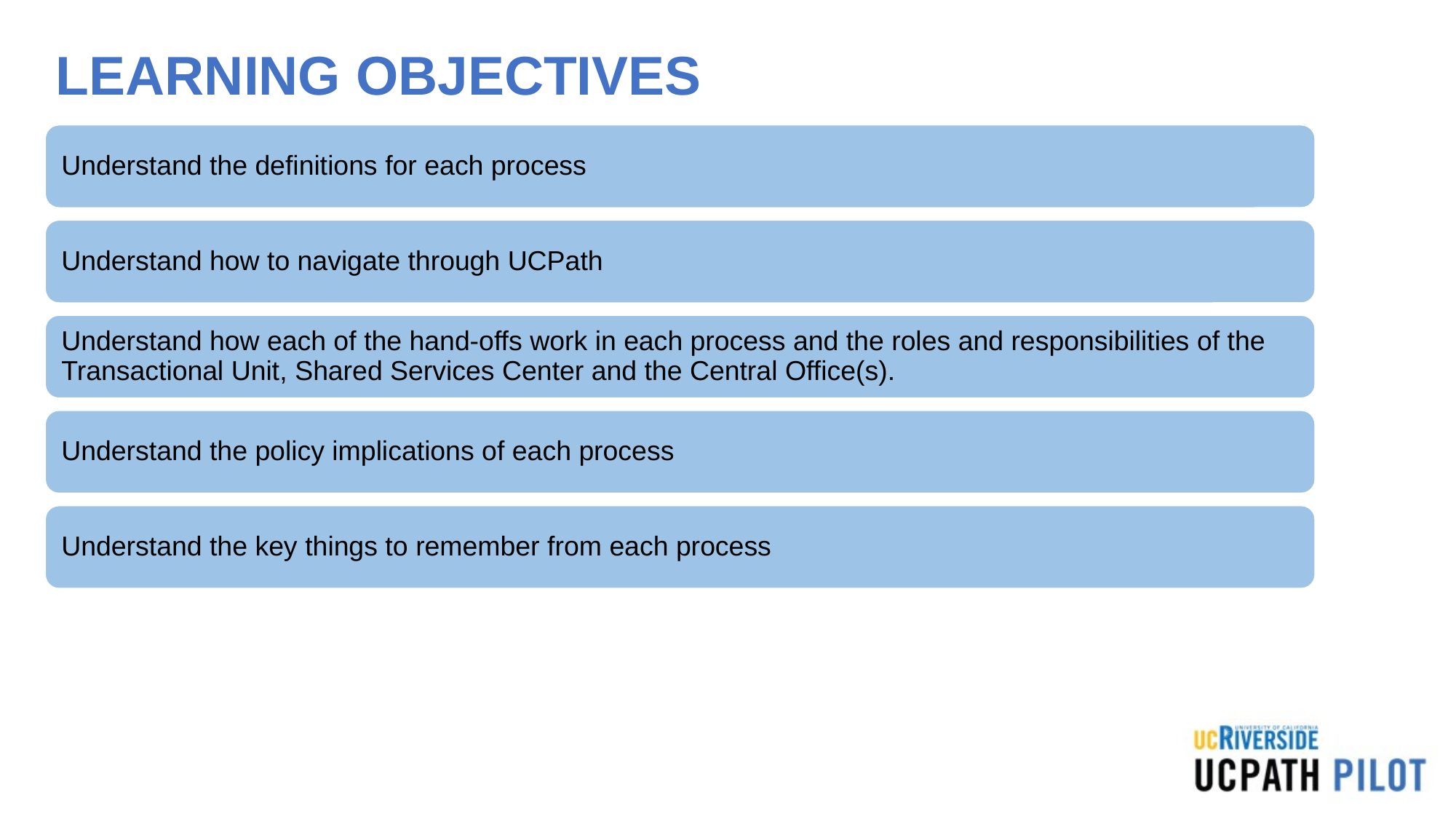

# LEARNING OBJECTIVES
Understand the definitions for each process
Understand how to navigate through UCPath
Understand how each of the hand-offs work in each process and the roles and responsibilities of the Transactional Unit, Shared Services Center and the Central Office(s).
Understand the policy implications of each process
Understand the key things to remember from each process